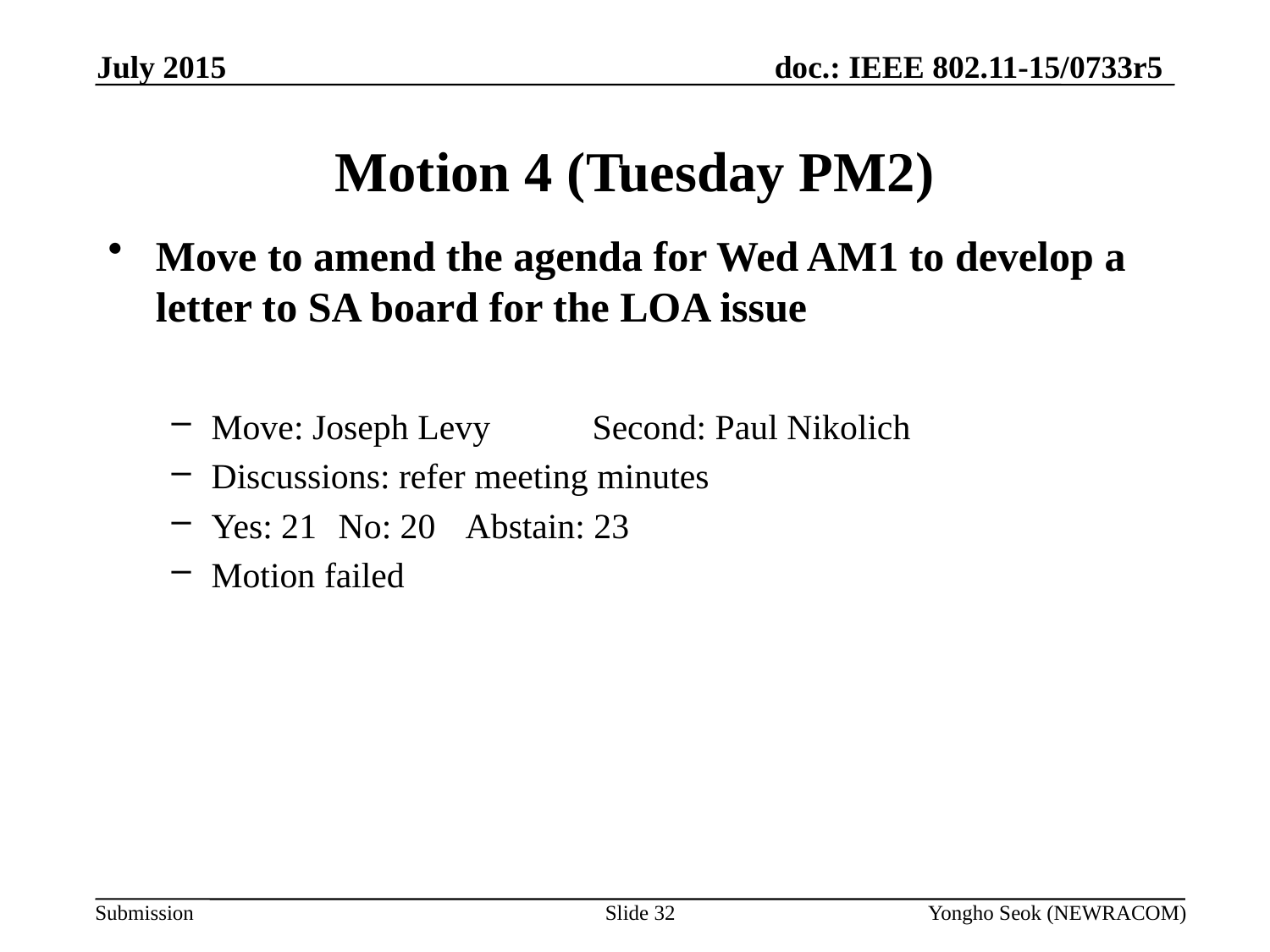

July 2015
# Motion 4 (Tuesday PM2)
Move to amend the agenda for Wed AM1 to develop a letter to SA board for the LOA issue

Move: Joseph Levy 	Second: Paul Nikolich
Discussions: refer meeting minutes
Yes: 21	No: 20	Abstain: 23
Motion failed

Slide 32
Yongho Seok (NEWRACOM)